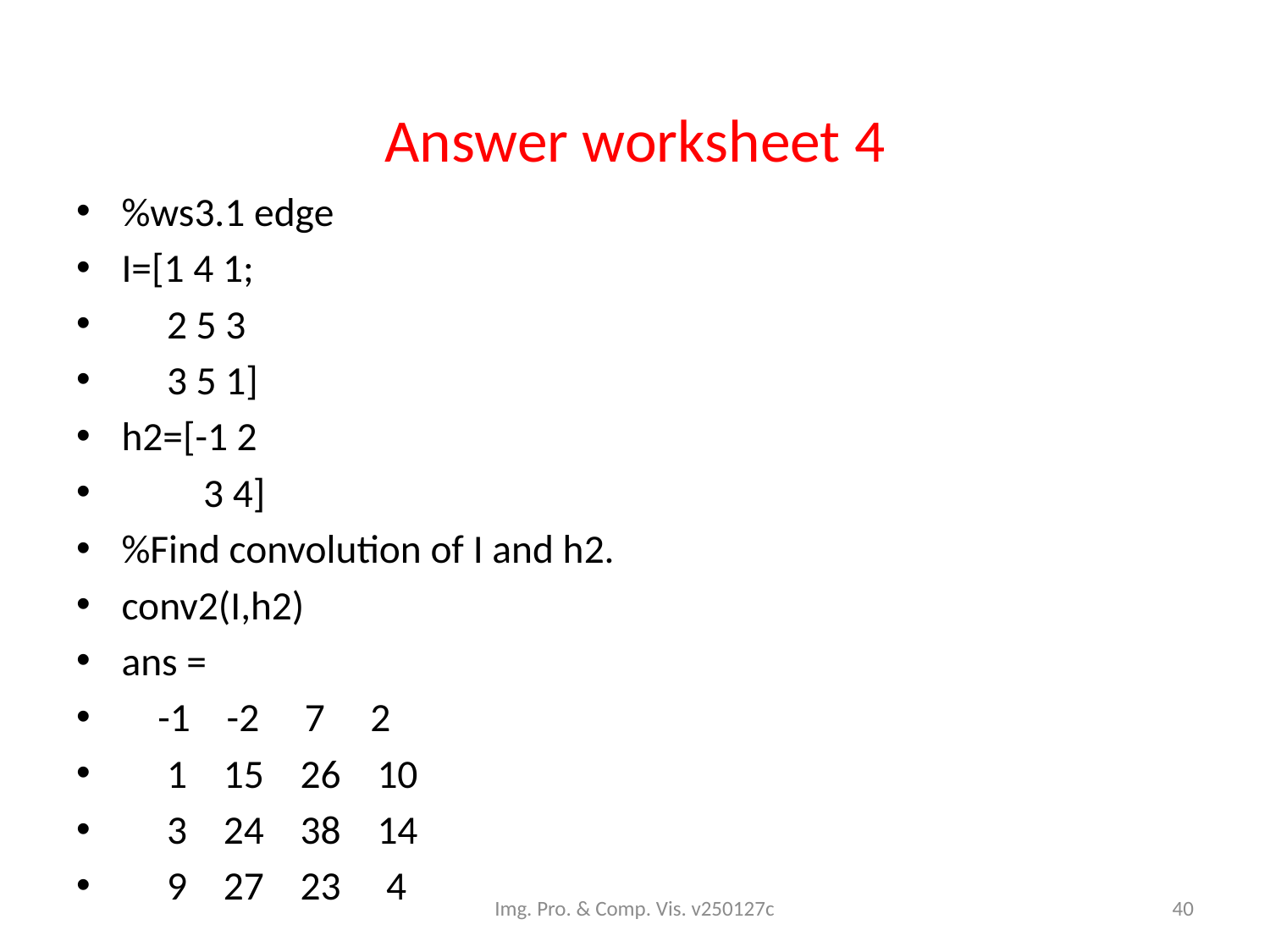

# Answer worksheet 4
%ws3.1 edge
I=[1 4 1;
     2 5 3
     3 5 1]
h2=[-1 2
         3 4]
%Find convolution of I and h2.
conv2(I,h2)
ans =
    -1    -2     7     2
     1    15    26    10
     3    24    38    14
     9    27    23     4
Img. Pro. & Comp. Vis. v250127c
40